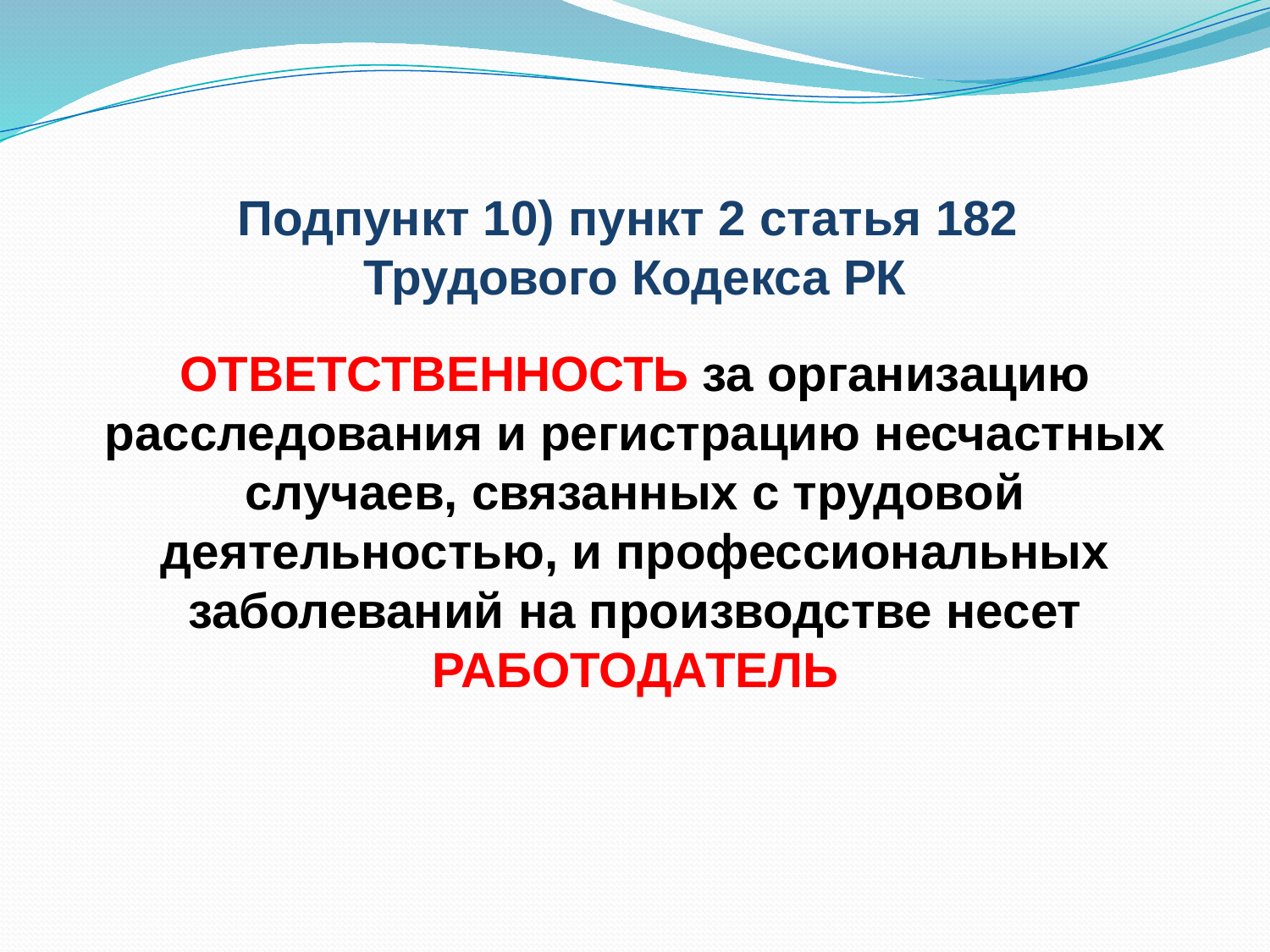

# Подпункт 10) пункт 2 статья 182 Трудового Кодекса РК
ОТВЕТСТВЕННОСТЬ за организацию расследования и регистрацию несчастных случаев, связанных с трудовой деятельностью, и профессиональных заболеваний на производстве несет РАБОТОДАТЕЛЬ